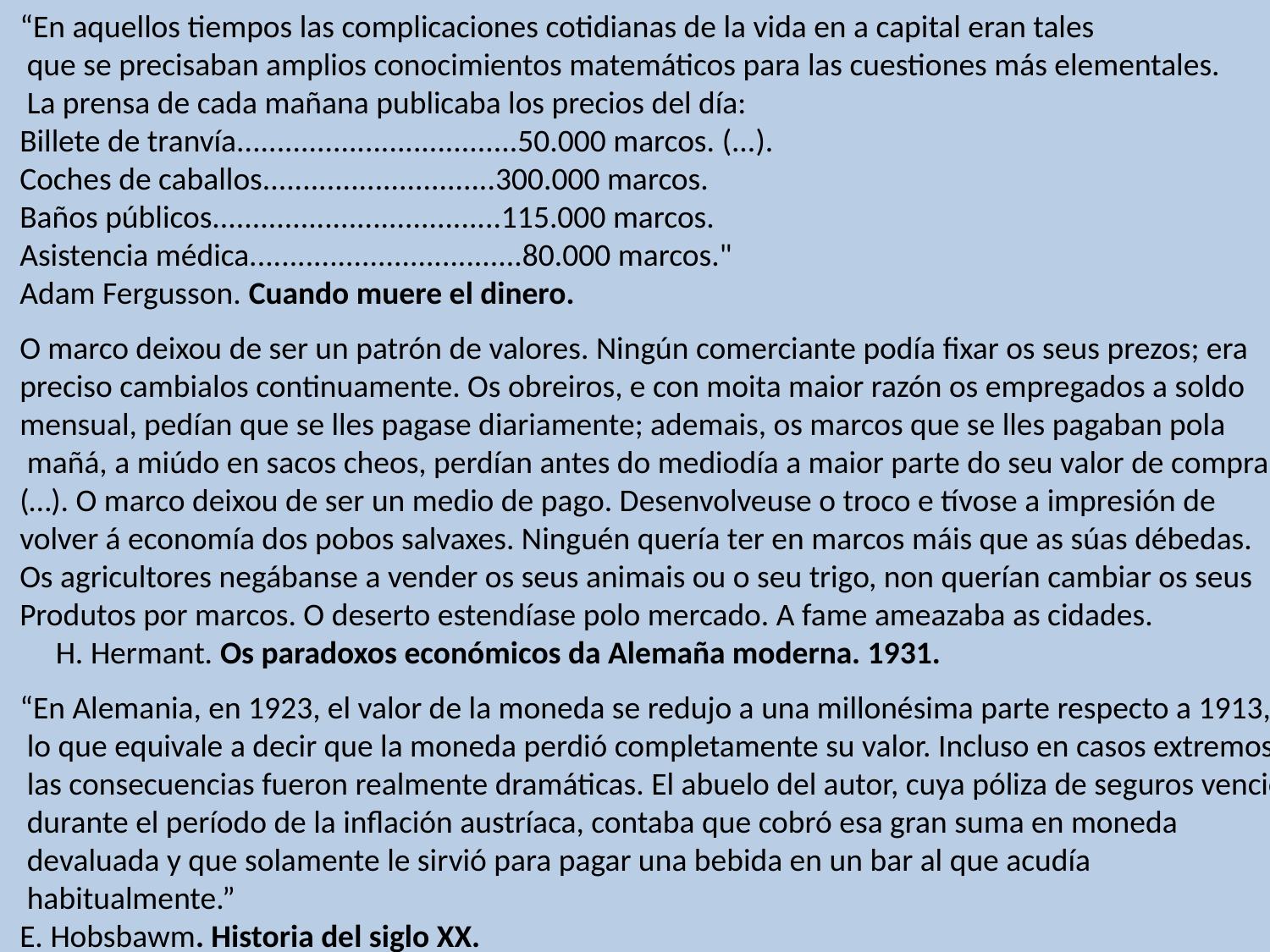

“En aquellos tiempos las complicaciones cotidianas de la vida en a capital eran tales
 que se precisaban amplios conocimientos matemáticos para las cuestiones más elementales.
 La prensa de cada mañana publicaba los precios del día:
Billete de tranvía...................................50.000 marcos. (...).
Coches de caballos.............................300.000 marcos.
Baños públicos....................................115.000 marcos.
Asistencia médica..................................80.000 marcos."
Adam Fergusson. Cuando muere el dinero.

O marco deixou de ser un patrón de valores. Ningún comerciante podía fixar os seus prezos; era
preciso cambialos continuamente. Os obreiros, e con moita maior razón os empregados a soldo
mensual, pedían que se lles pagase diariamente; ademais, os marcos que se lles pagaban pola
 mañá, a miúdo en sacos cheos, perdían antes do mediodía a maior parte do seu valor de compra
(…). O marco deixou de ser un medio de pago. Desenvolveuse o troco e tívose a impresión de
volver á economía dos pobos salvaxes. Ninguén quería ter en marcos máis que as súas débedas.
Os agricultores negábanse a vender os seus animais ou o seu trigo, non querían cambiar os seus
Produtos por marcos. O deserto estendíase polo mercado. A fame ameazaba as cidades.
     H. Hermant. Os paradoxos económicos da Alemaña moderna. 1931.

“En Alemania, en 1923, el valor de la moneda se redujo a una millonésima parte respecto a 1913,
 lo que equivale a decir que la moneda perdió completamente su valor. Incluso en casos extremos
 las consecuencias fueron realmente dramáticas. El abuelo del autor, cuya póliza de seguros venció
 durante el período de la inflación austríaca, contaba que cobró esa gran suma en moneda
 devaluada y que solamente le sirvió para pagar una bebida en un bar al que acudía
 habitualmente.”
E. Hobsbawm. Historia del siglo XX.